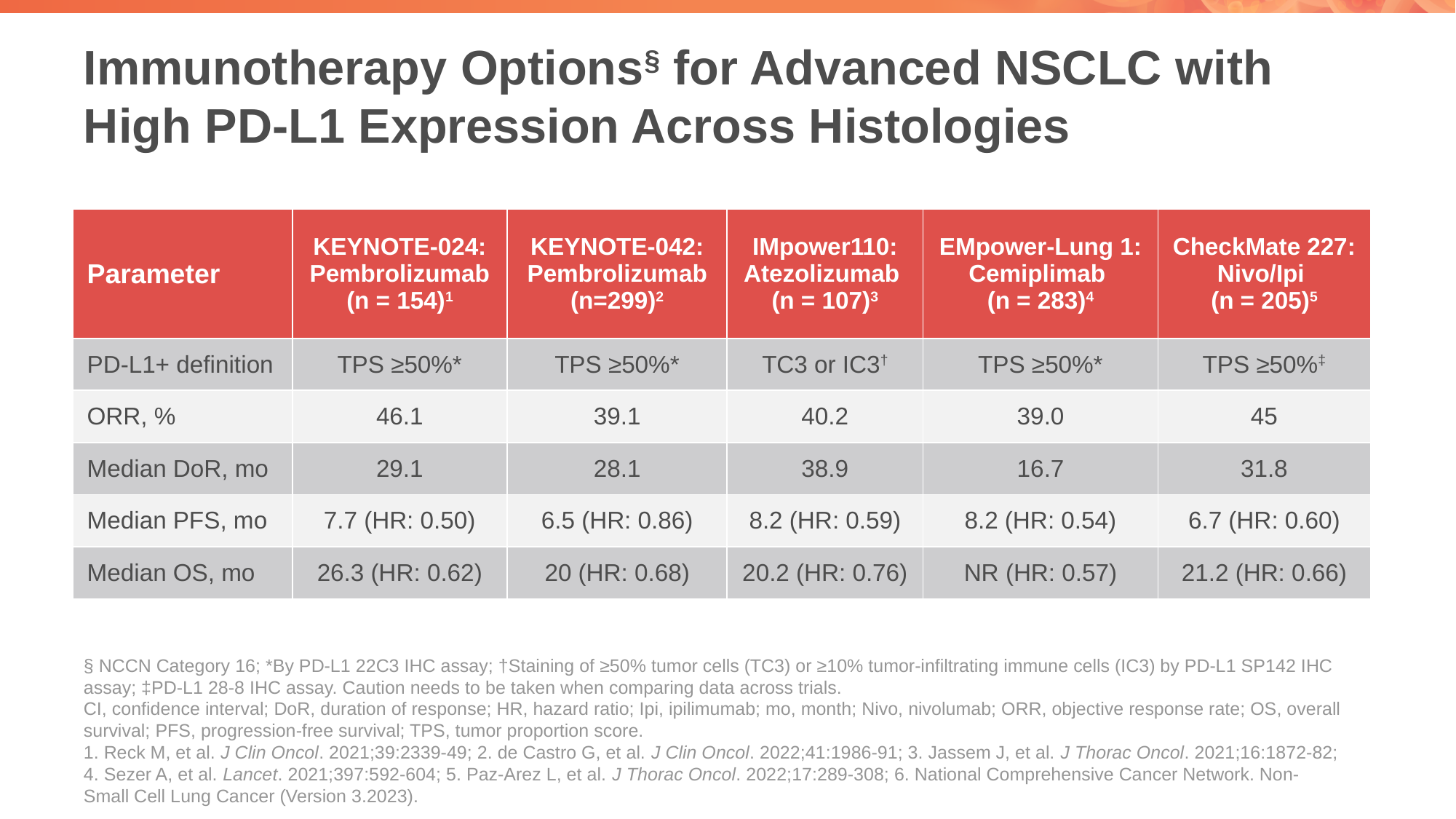

# Immunotherapy Options§ for Advanced NSCLC with High PD-L1 Expression Across Histologies
| Parameter | KEYNOTE-024: Pembrolizumab (n = 154)1 | KEYNOTE-042: Pembrolizumab (n=299)2 | IMpower110: Atezolizumab (n = 107)3 | EMpower-Lung 1: Cemiplimab (n = 283)4 | CheckMate 227: Nivo/Ipi (n = 205)5 |
| --- | --- | --- | --- | --- | --- |
| PD-L1+ definition | TPS ≥50%\* | TPS ≥50%\* | TC3 or IC3† | TPS ≥50%\* | TPS ≥50%‡ |
| ORR, % | 46.1 | 39.1 | 40.2 | 39.0 | 45 |
| Median DoR, mo | 29.1 | 28.1 | 38.9 | 16.7 | 31.8 |
| Median PFS, mo | 7.7 (HR: 0.50) | 6.5 (HR: 0.86) | 8.2 (HR: 0.59) | 8.2 (HR: 0.54) | 6.7 (HR: 0.60) |
| Median OS, mo | 26.3 (HR: 0.62) | 20 (HR: 0.68) | 20.2 (HR: 0.76) | NR (HR: 0.57) | 21.2 (HR: 0.66) |
§ NCCN Category 16; *By PD-L1 22C3 IHC assay; †Staining of ≥50% tumor cells (TC3) or ≥10% tumor-infiltrating immune cells (IC3) by PD-L1 SP142 IHC assay; ‡PD-L1 28-8 IHC assay. Caution needs to be taken when comparing data across trials.
CI, confidence interval; DoR, duration of response; HR, hazard ratio; Ipi, ipilimumab; mo, month; Nivo, nivolumab; ORR, objective response rate; OS, overall survival; PFS, progression-free survival; TPS, tumor proportion score.
1. Reck M, et al. J Clin Oncol. 2021;39:2339-49; 2. de Castro G, et al. J Clin Oncol. 2022;41:1986-91; 3. Jassem J, et al. J Thorac Oncol. 2021;16:1872-82; 4. Sezer A, et al. Lancet. 2021;397:592-604; 5. Paz-Arez L, et al. J Thorac Oncol. 2022;17:289-308; 6. National Comprehensive Cancer Network. Non-Small Cell Lung Cancer (Version 3.2023).